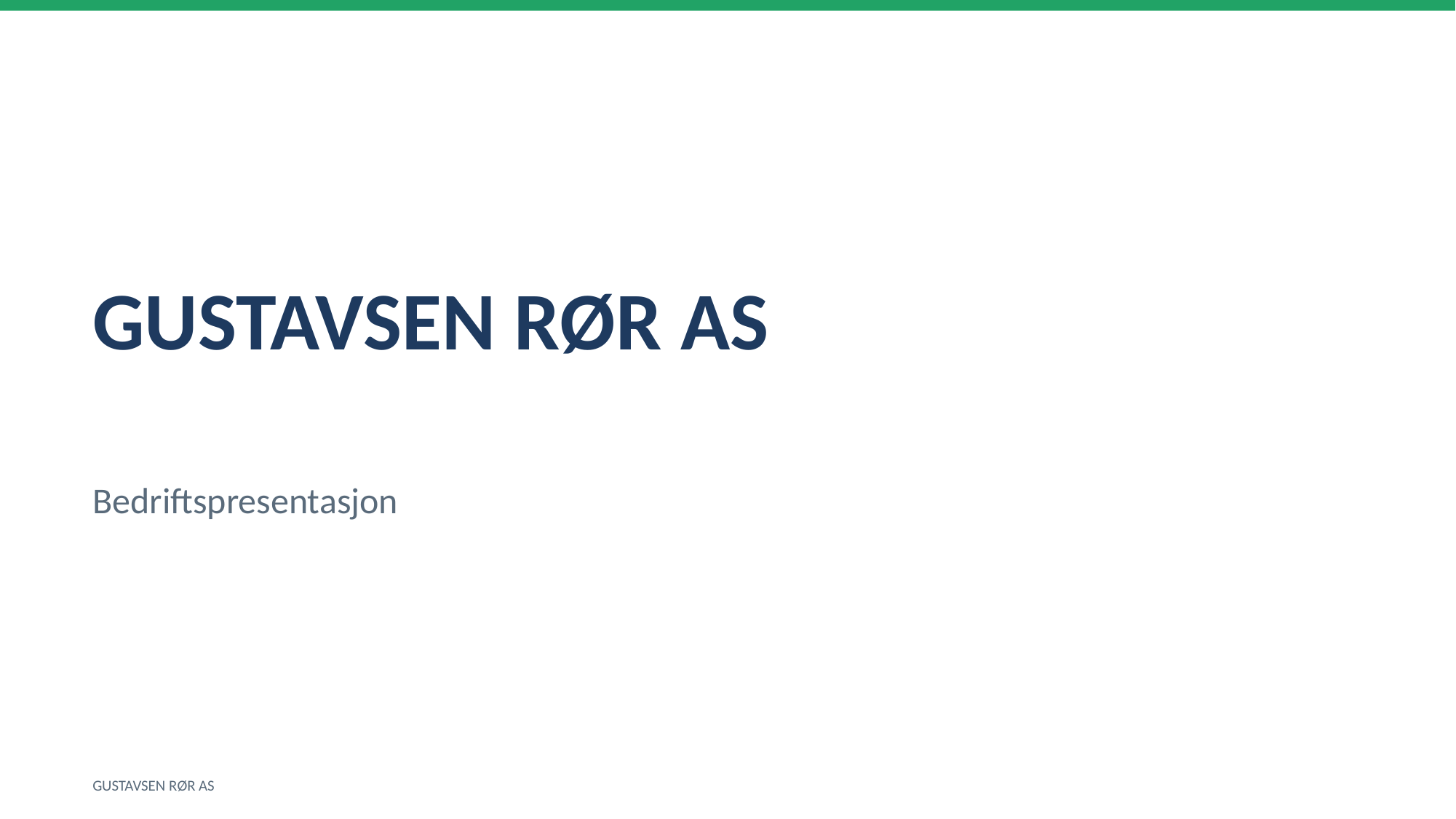

GUSTAVSEN RØR AS
Bedriftspresentasjon
GUSTAVSEN RØR AS